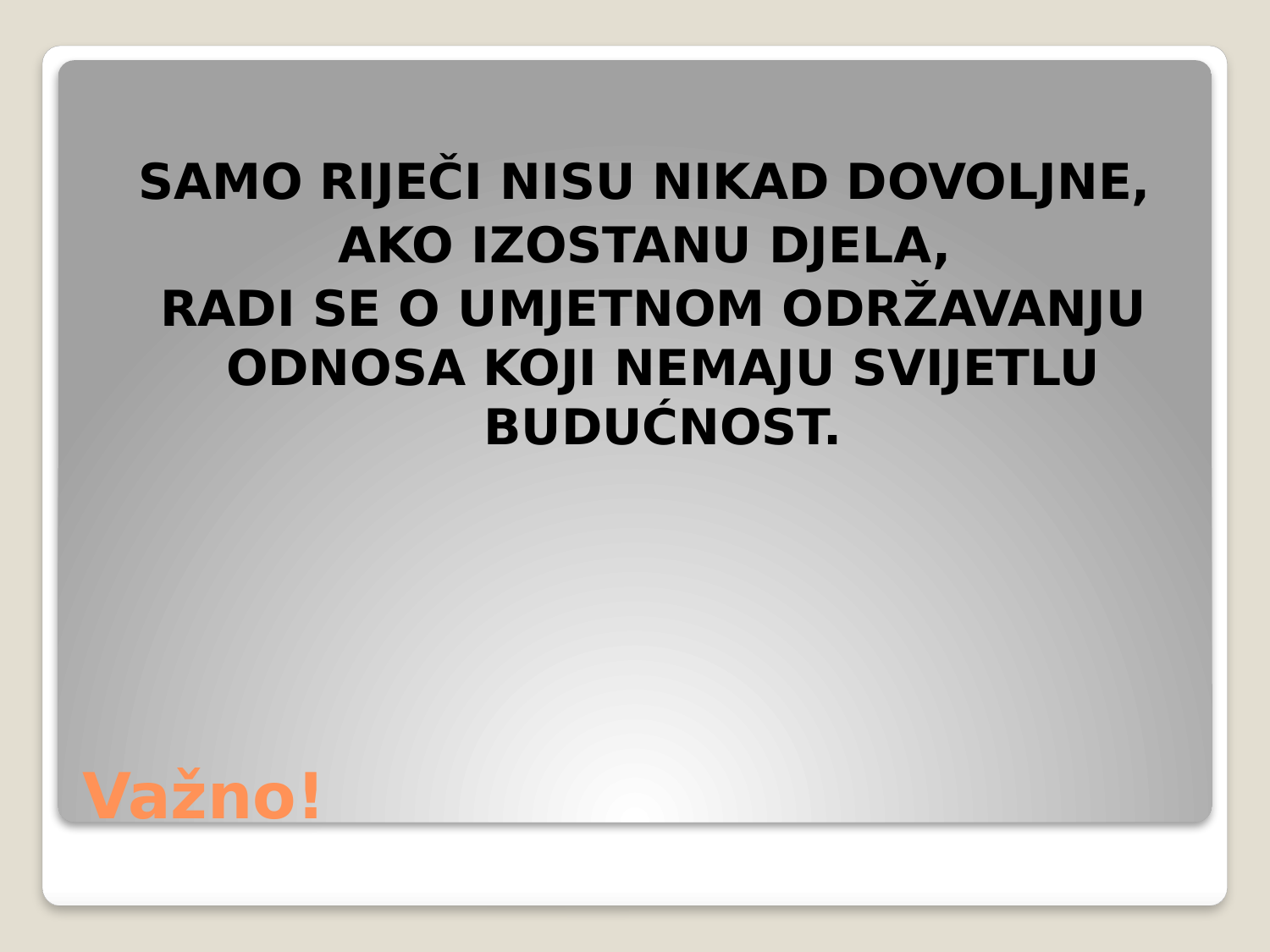

SAMO RIJEČI NISU NIKAD DOVOLJNE,
AKO IZOSTANU DJELA,
 RADI SE O UMJETNOM ODRŽAVANJU ODNOSA KOJI NEMAJU SVIJETLU BUDUĆNOST.

# Važno!